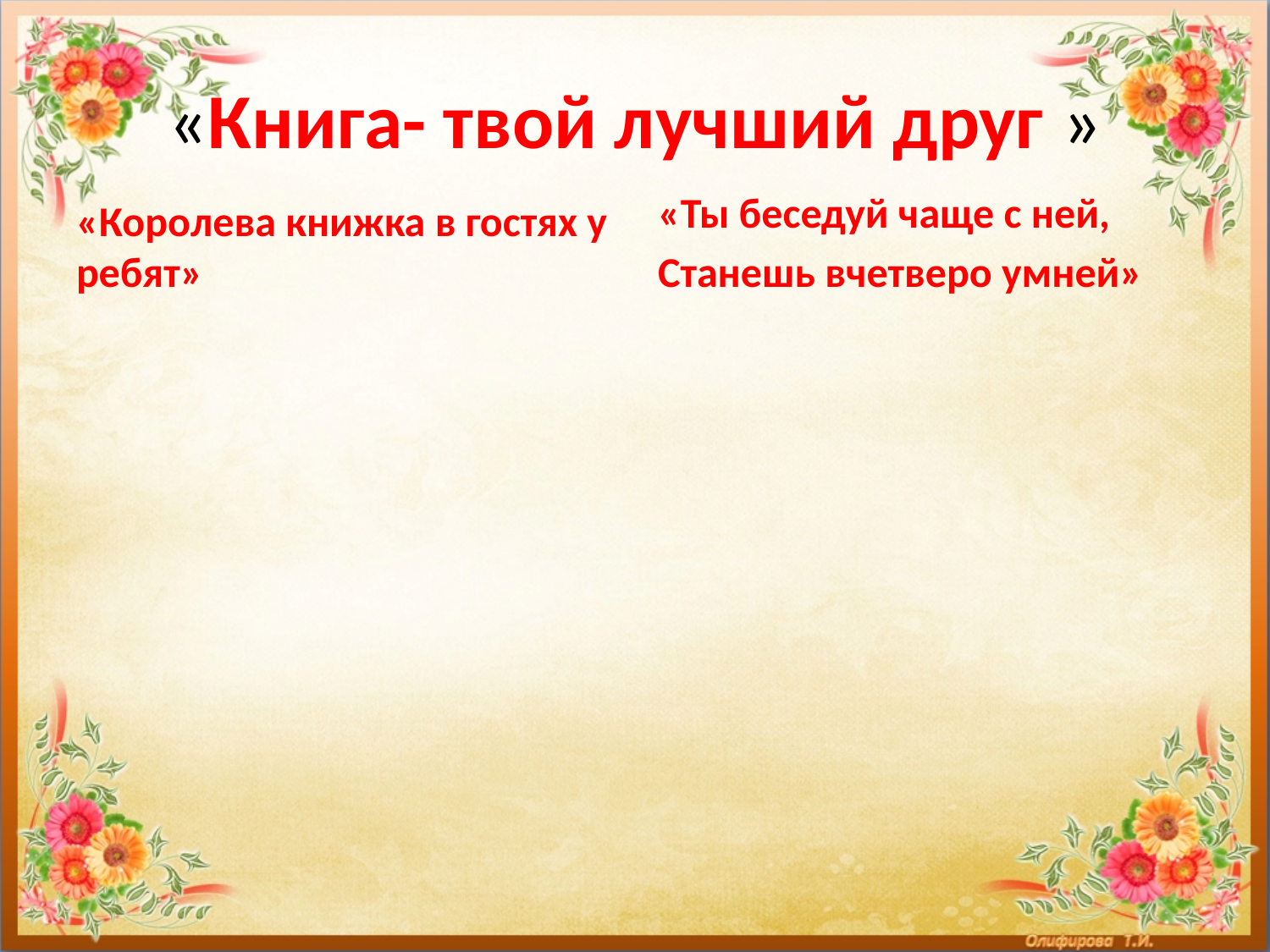

# «Книга- твой лучший друг »
«Королева книжка в гостях у ребят»
«Ты беседуй чаще с ней,
Станешь вчетверо умней»